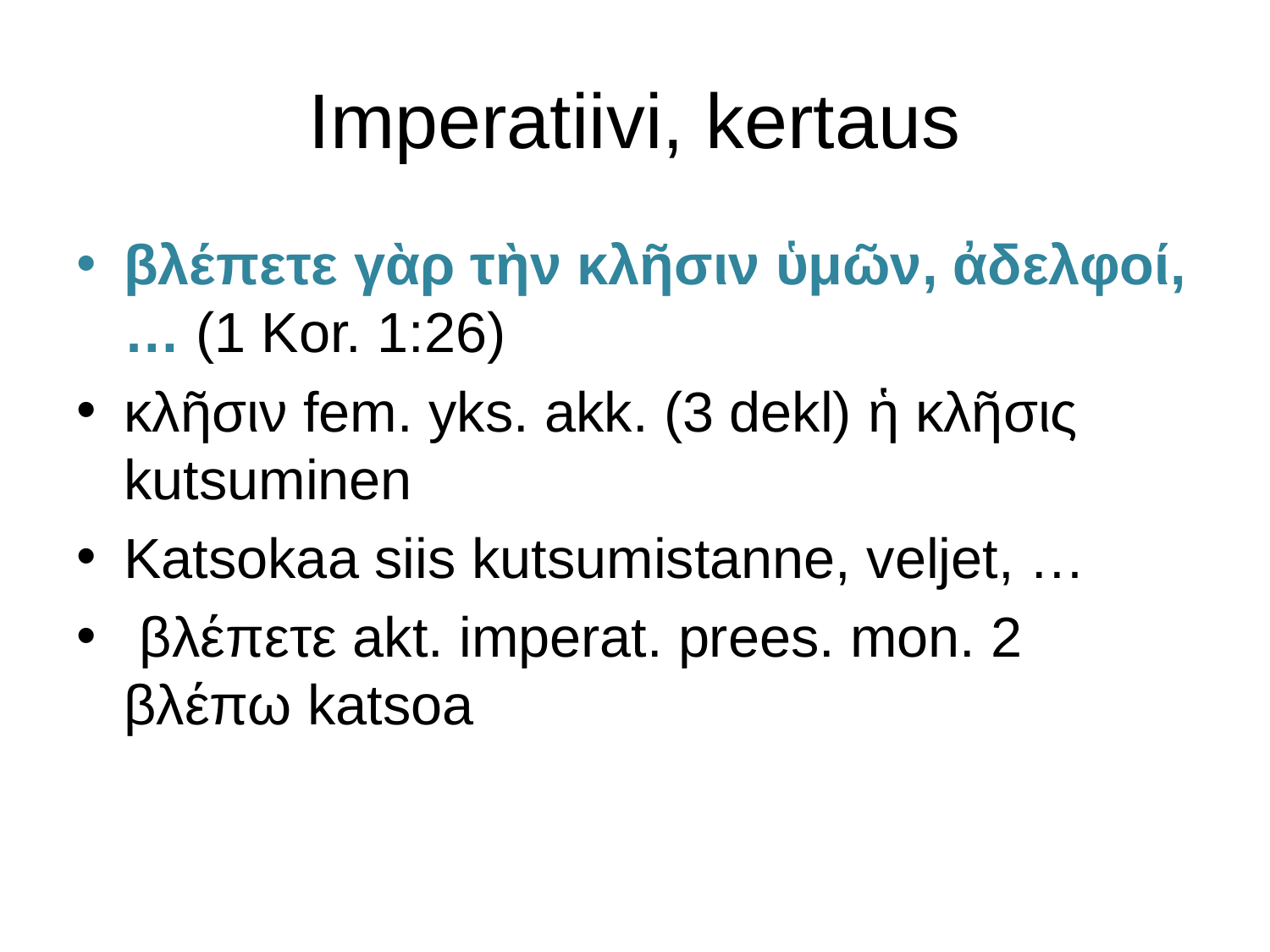

# Imperatiivi, kertaus
βλέπετε γὰρ τὴν κλῆσιν ὑμῶν, ἀδελφοί, … (1 Kor. 1:26)
κλῆσιν fem. yks. akk. (3 dekl) ἡ κλῆσις kutsuminen
Katsokaa siis kutsumistanne, veljet, …
 βλέπετε akt. imperat. prees. mon. 2 βλέπω katsoa